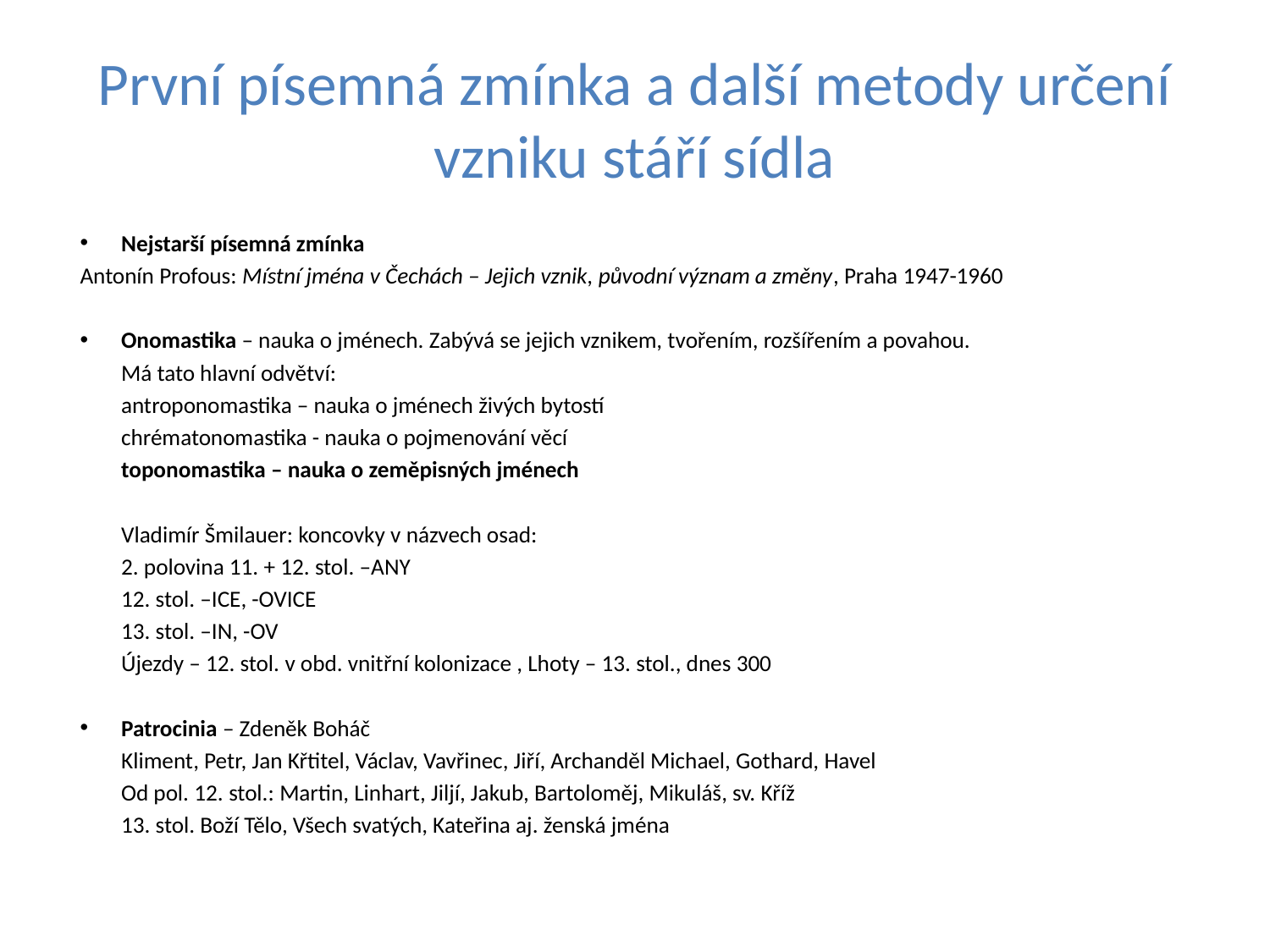

# První písemná zmínka a další metody určení vzniku stáří sídla
Nejstarší písemná zmínka
Antonín Profous: Místní jména v Čechách – Jejich vznik, původní význam a změny, Praha 1947-1960

Onomastika – nauka o jménech. Zabývá se jejich vznikem, tvořením, rozšířením a povahou.
	Má tato hlavní odvětví:
	antroponomastika – nauka o jménech živých bytostí
	chrématonomastika - nauka o pojmenování věcí
	toponomastika – nauka o zeměpisných jménech

	Vladimír Šmilauer: koncovky v názvech osad:
	2. polovina 11. + 12. stol. –ANY
	12. stol. –ICE, -OVICE
	13. stol. –IN, -OV
	Újezdy – 12. stol. v obd. vnitřní kolonizace , Lhoty – 13. stol., dnes 300

Patrocinia – Zdeněk Boháč
	Kliment, Petr, Jan Křtitel, Václav, Vavřinec, Jiří, Archanděl Michael, Gothard, Havel
	Od pol. 12. stol.: Martin, Linhart, Jiljí, Jakub, Bartoloměj, Mikuláš, sv. Kříž
	13. stol. Boží Tělo, Všech svatých, Kateřina aj. ženská jména